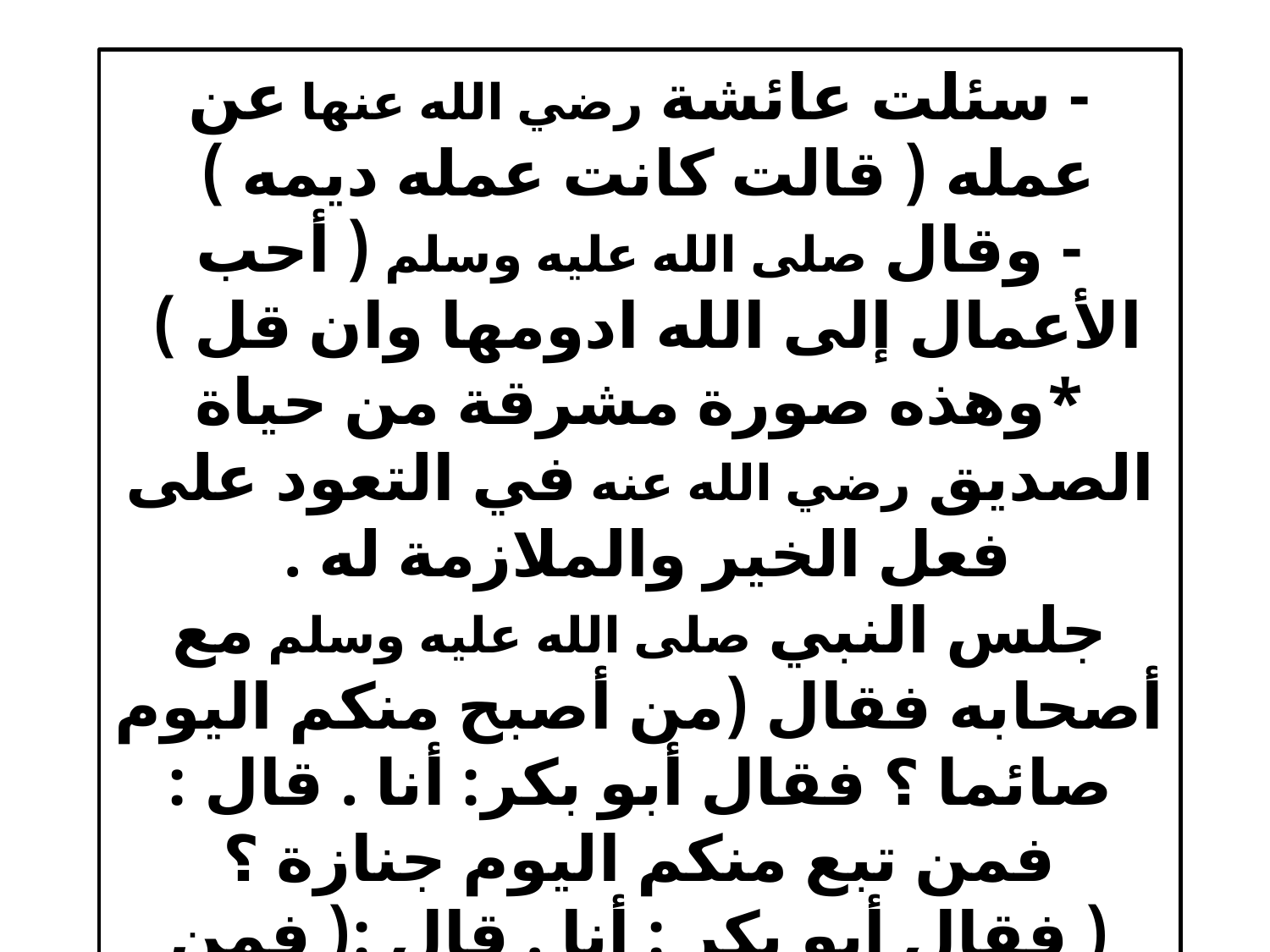

- سئلت عائشة رضي الله عنها عن عمله ( قالت كانت عمله ديمه )
- وقال صلى الله عليه وسلم ( أحب الأعمال إلى الله ادومها وان قل )
*وهذه صورة مشرقة من حياة الصديق رضي الله عنه في التعود على فعل الخير والملازمة له .
جلس النبي صلى الله عليه وسلم مع أصحابه فقال (من أصبح منكم اليوم صائما ؟ فقال أبو بكر: أنا . قال : فمن تبع منكم اليوم جنازة ؟ ( فقال أبو بكر : أنا . قال :( فمن اطعم اليوم منكم مسكينا ؟) فقال أبو بكر : أنا . قال ( فمن عاد منكم اليوم مريضا ؟ )